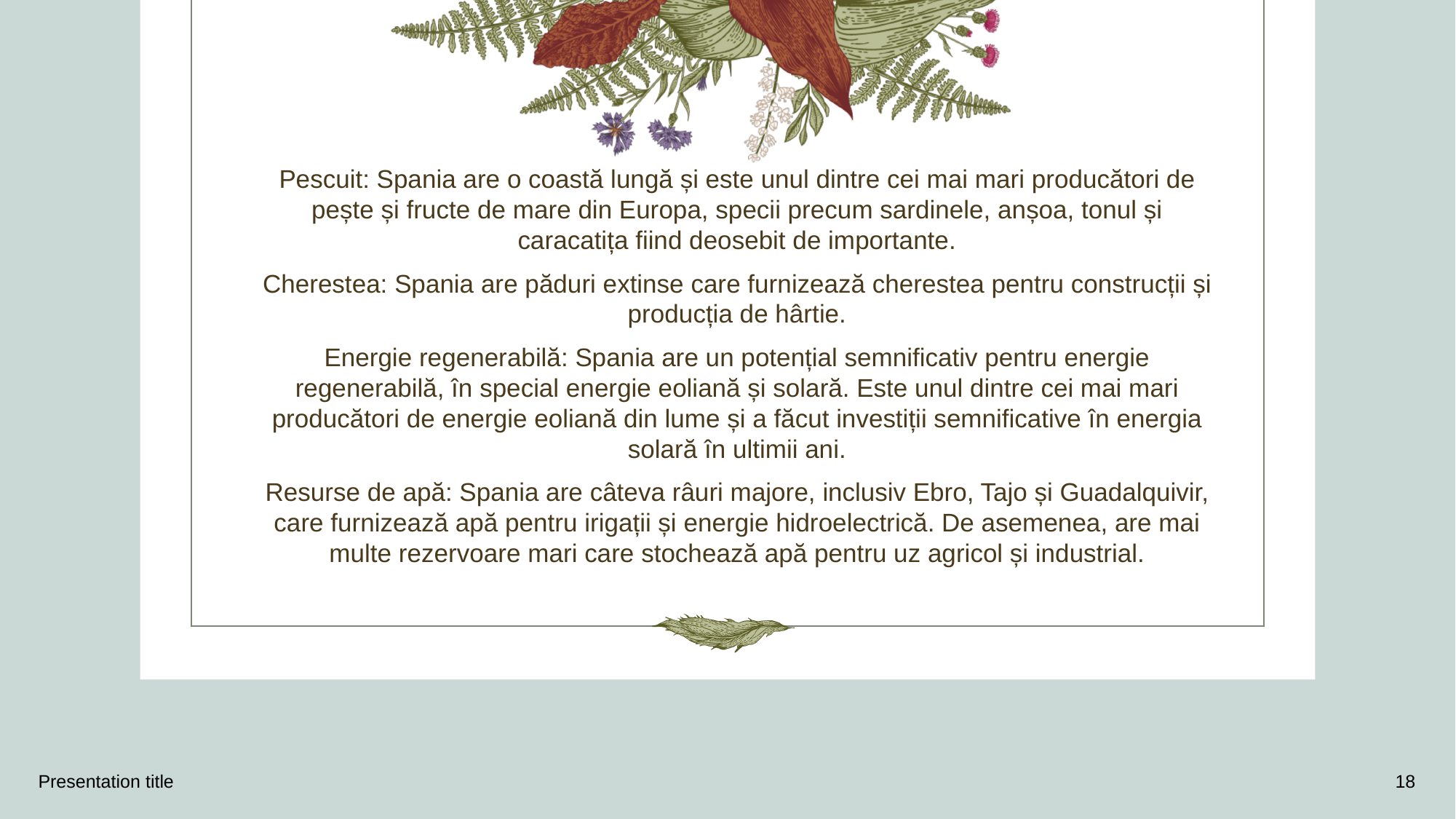

Pescuit: Spania are o coastă lungă și este unul dintre cei mai mari producători de pește și fructe de mare din Europa, specii precum sardinele, anșoa, tonul și caracatița fiind deosebit de importante.
Cherestea: Spania are păduri extinse care furnizează cherestea pentru construcții și producția de hârtie.
Energie regenerabilă: Spania are un potențial semnificativ pentru energie regenerabilă, în special energie eoliană și solară. Este unul dintre cei mai mari producători de energie eoliană din lume și a făcut investiții semnificative în energia solară în ultimii ani.
Resurse de apă: Spania are câteva râuri majore, inclusiv Ebro, Tajo și Guadalquivir, care furnizează apă pentru irigații și energie hidroelectrică. De asemenea, are mai multe rezervoare mari care stochează apă pentru uz agricol și industrial.
Presentation title
18